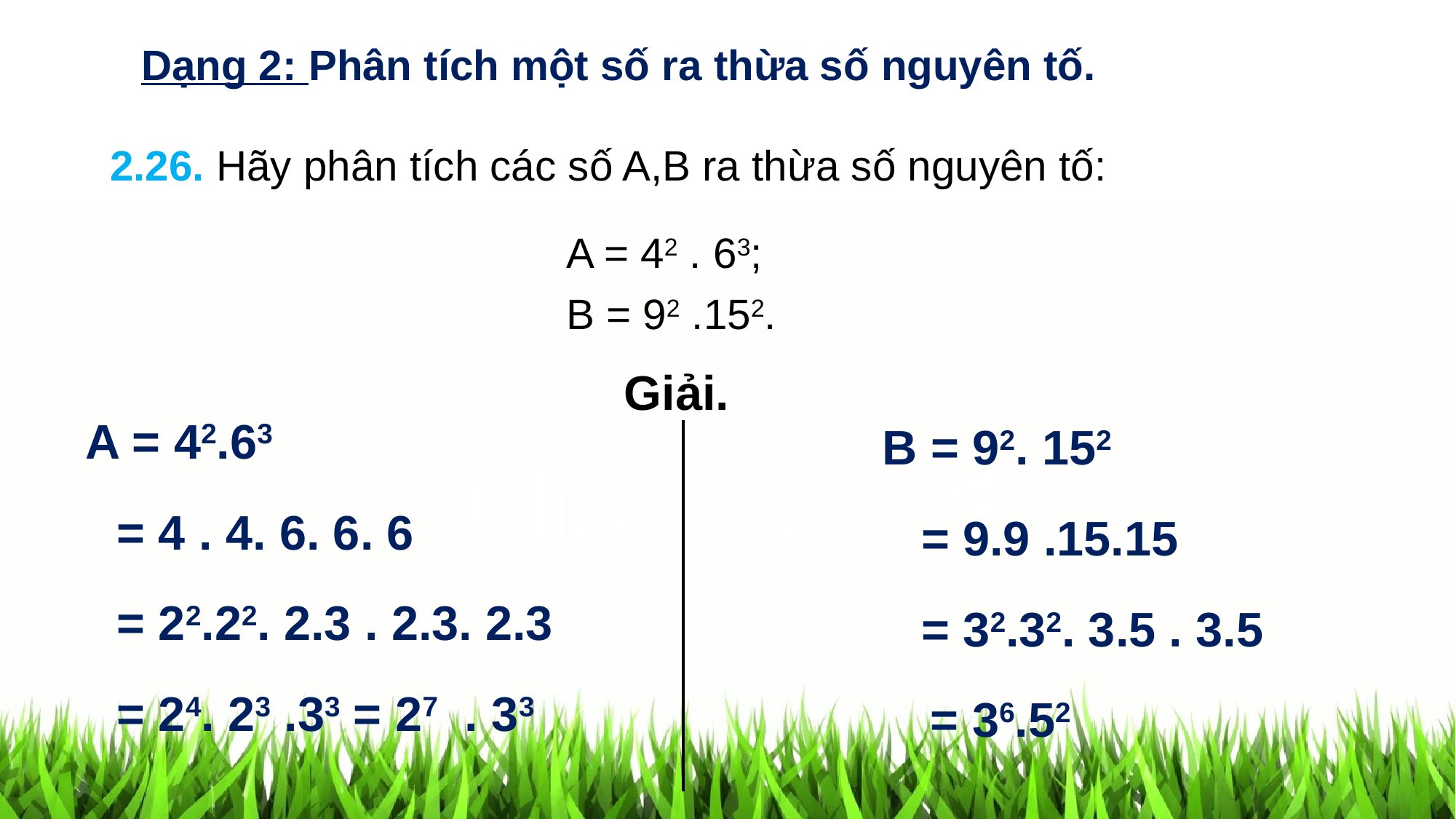

Dạng 2: Phân tích một số ra thừa số nguyên tố.
2.26. Hãy phân tích các số A,B ra thừa số nguyên tố:
A = 42 . 63;
B = 92 .152.
Giải.
A = 42.63
    = 4 . 4. 6. 6. 6
    = 22.22. 2.3 . 2.3. 2.3
    = 24. 23 .33 = 27  . 33
B = 92. 152
     = 9.9 .15.15
     = 32.32. 3.5 . 3.5
    = 36.52